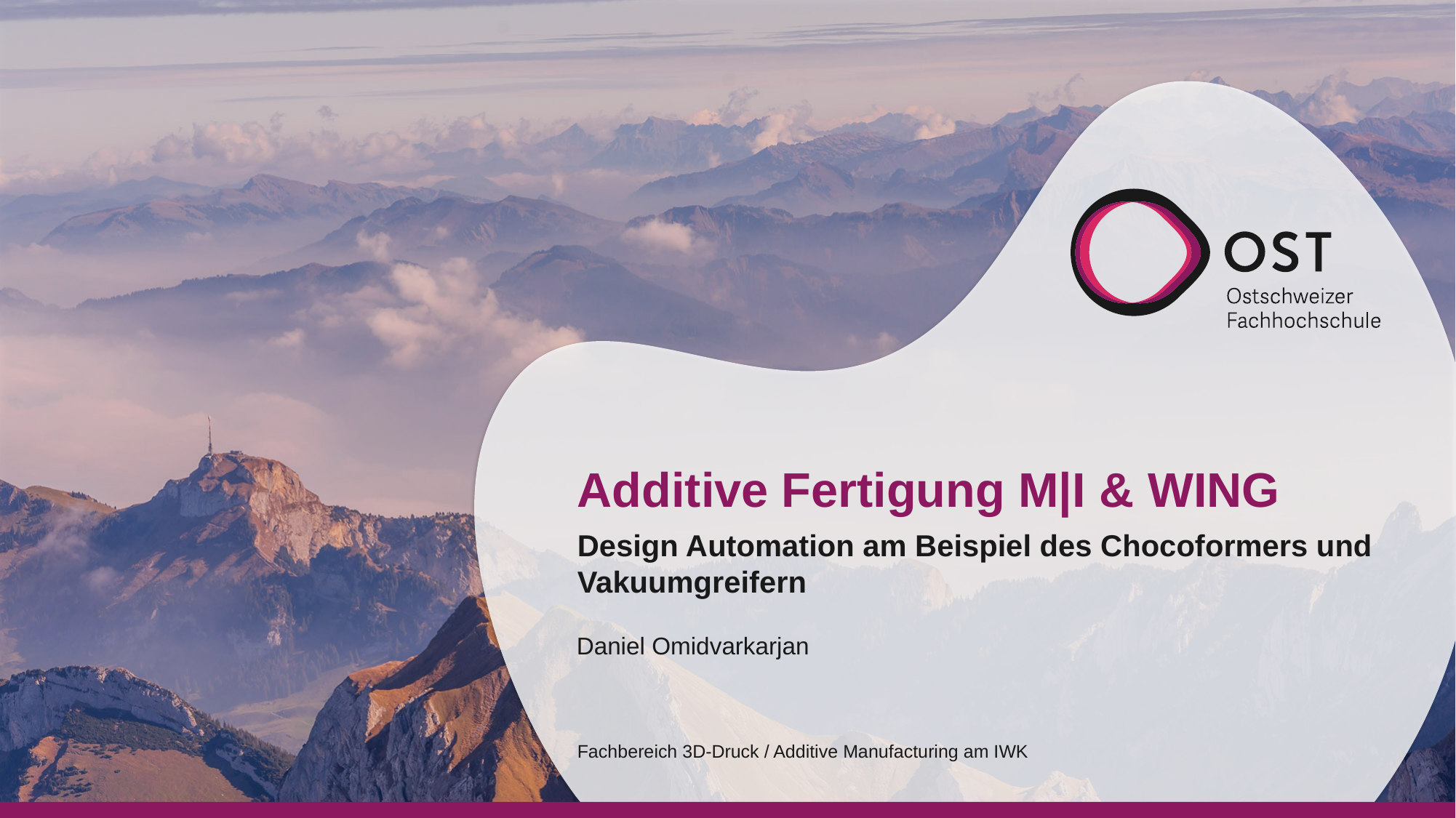

# Additive Fertigung M|I & WING
Design Automation am Beispiel des Chocoformers und Vakuumgreifern
Daniel Omidvarkarjan
Fachbereich 3D-Druck / Additive Manufacturing am IWK